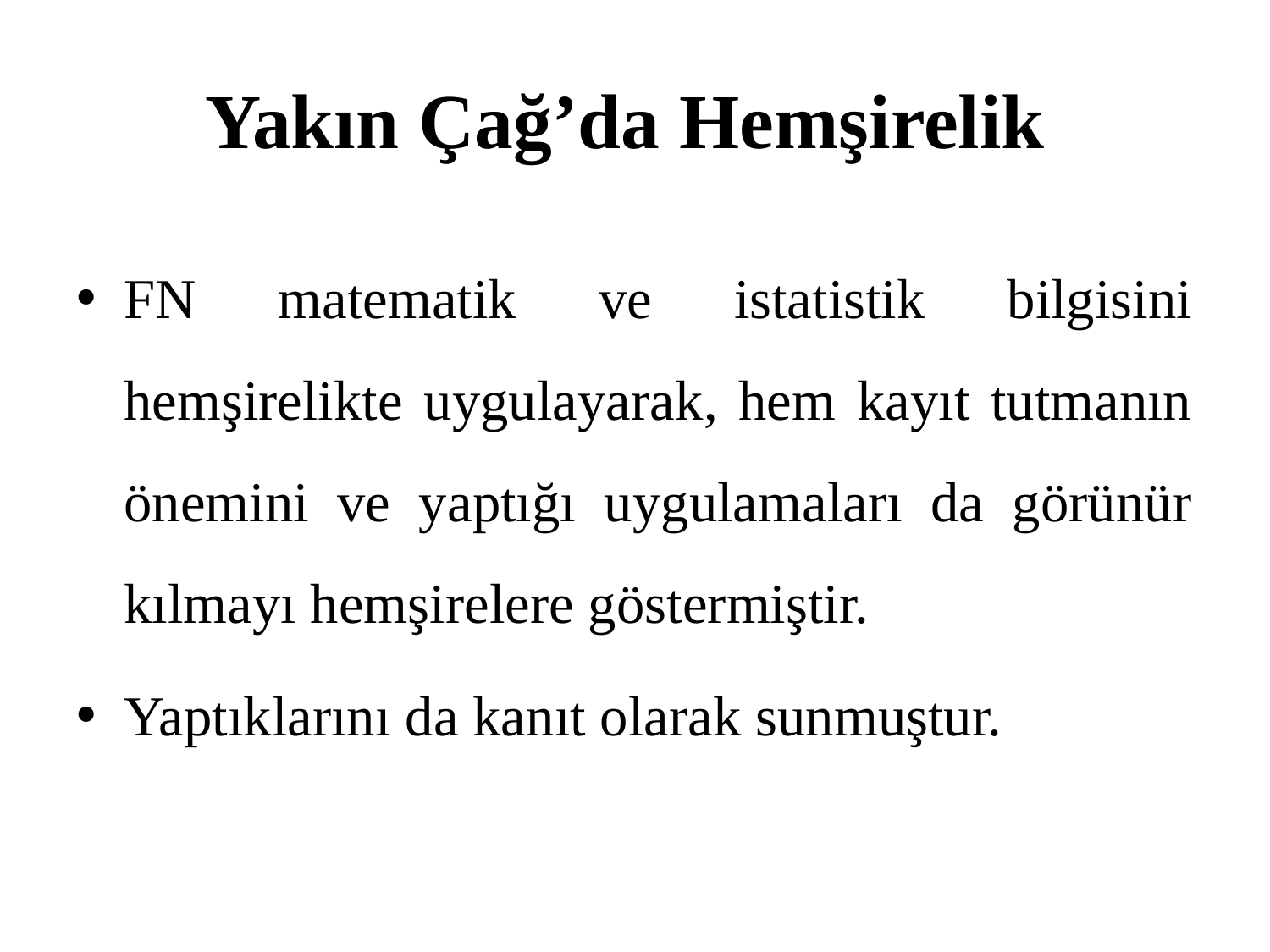

# Yakın Çağ’da Hemşirelik
FN matematik ve istatistik bilgisini hemşirelikte uygulayarak, hem kayıt tutmanın önemini ve yaptığı uygulamaları da görünür kılmayı hemşirelere göstermiştir.
Yaptıklarını da kanıt olarak sunmuştur.